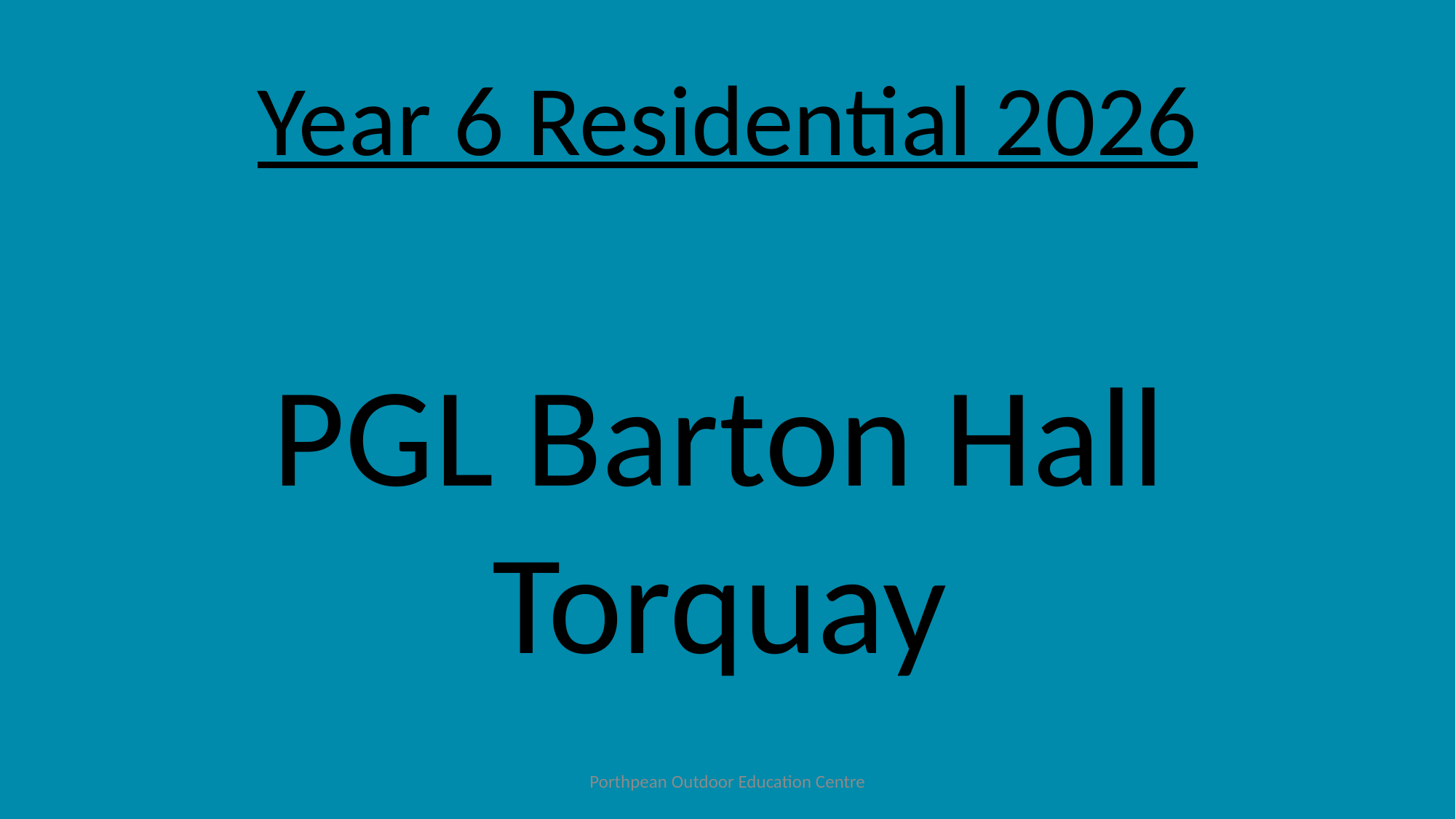

# Year 6 Residential 2026

PGL Barton Hall
Torquay
Porthpean Outdoor Education Centre